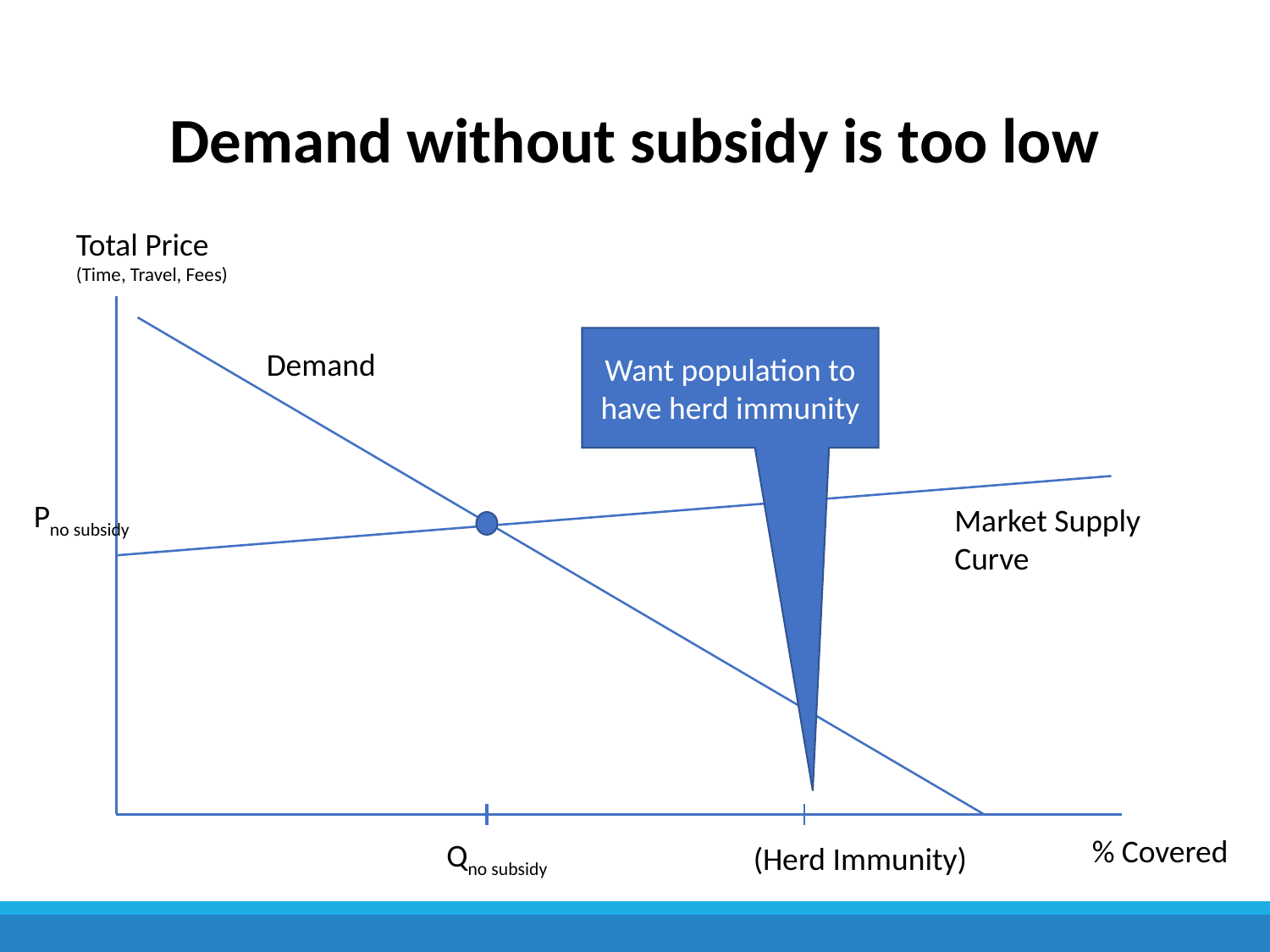

# Demand without subsidy is too low
Total Price
(Time, Travel, Fees)
Want population to have herd immunity
Demand
Pno subsidy
Market Supply Curve

% Covered
Qno subsidy
(Herd Immunity)